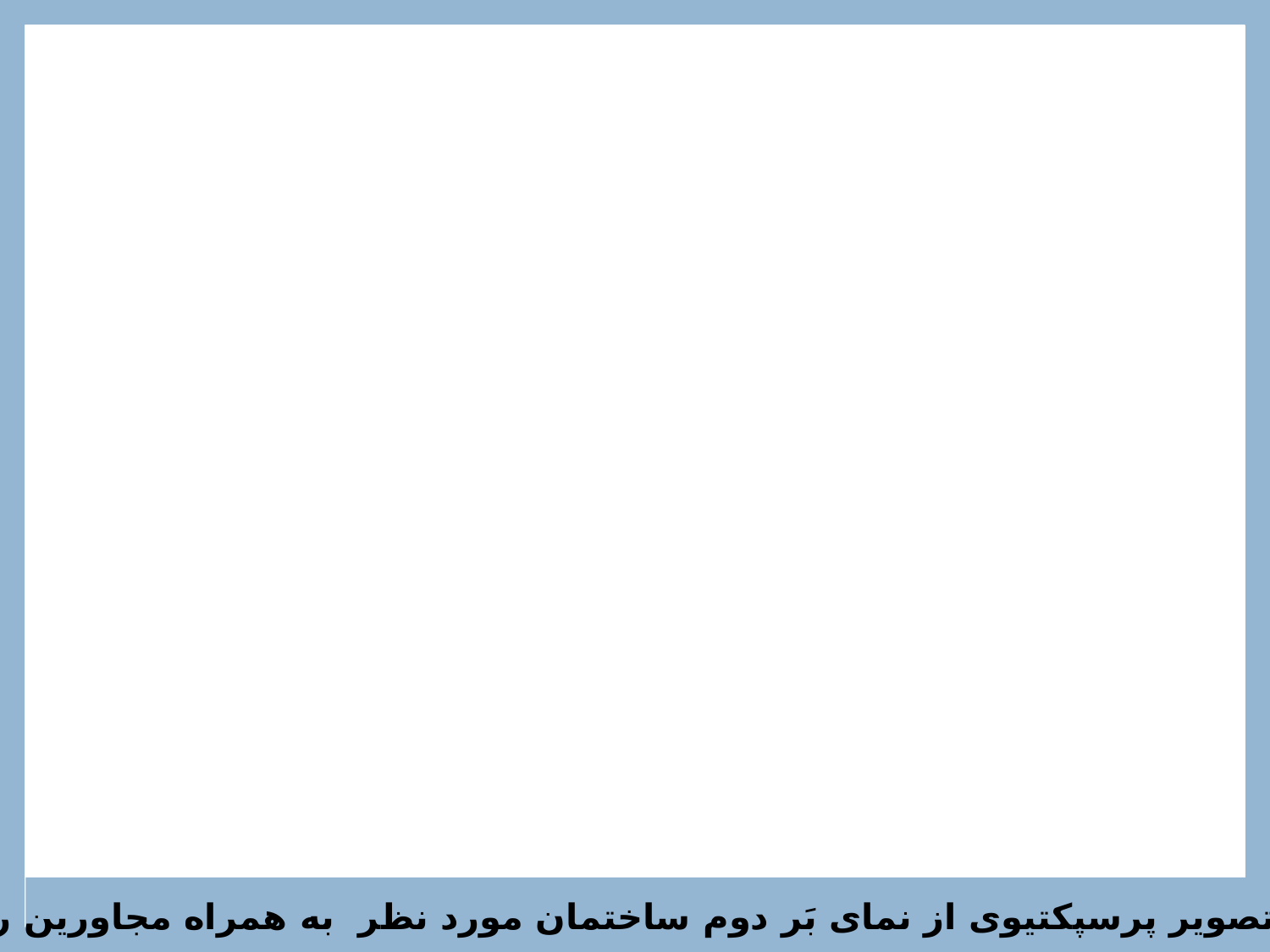

تصویر پرسپکتیوی از نمای بَر دوم ساختمان مورد نظر  به همراه مجاورین راست